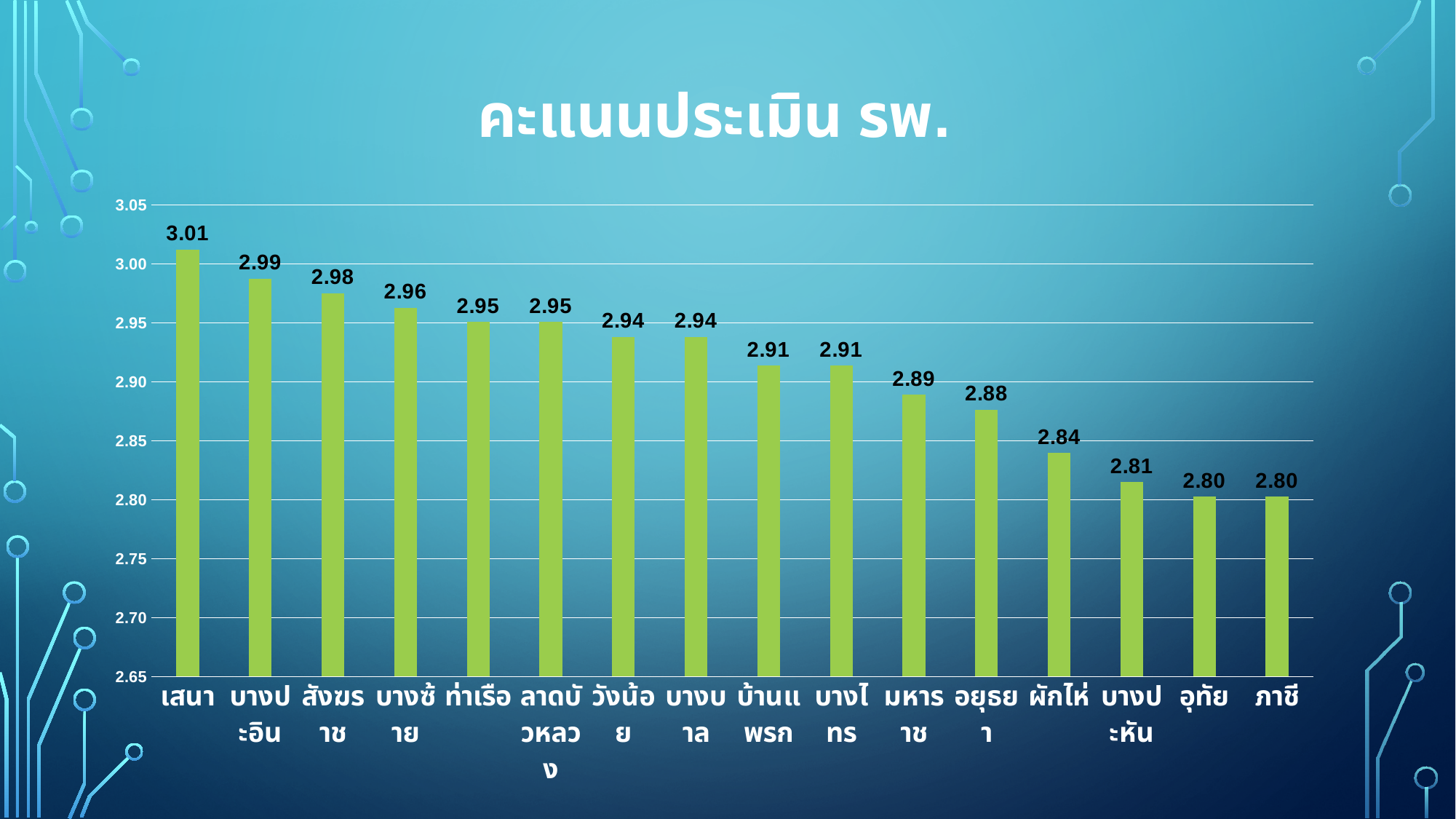

### Chart: คะแนนประเมิน รพ.

| Category |  |
|---|---|
| เสนา | 3.0123456790123457 |
| บางปะอิน | 2.9876543209876543 |
| สังฆราช | 2.9753086419753085 |
| บางซ้าย | 2.962962962962963 |
| ท่าเรือ | 2.950617283950617 |
| ลาดบัวหลวง | 2.950617283950617 |
| วังน้อย | 2.9382716049382718 |
| บางบาล | 2.9382716049382718 |
| บ้านแพรก | 2.9135802469135803 |
| บางไทร | 2.9135802469135803 |
| มหาราช | 2.888888888888889 |
| อยุธยา | 2.876543209876543 |
| ผักไห่ | 2.8395061728395063 |
| บางปะหัน | 2.814814814814815 |
| อุทัย | 2.802469135802469 |
| ภาชี | 2.802469135802469 |